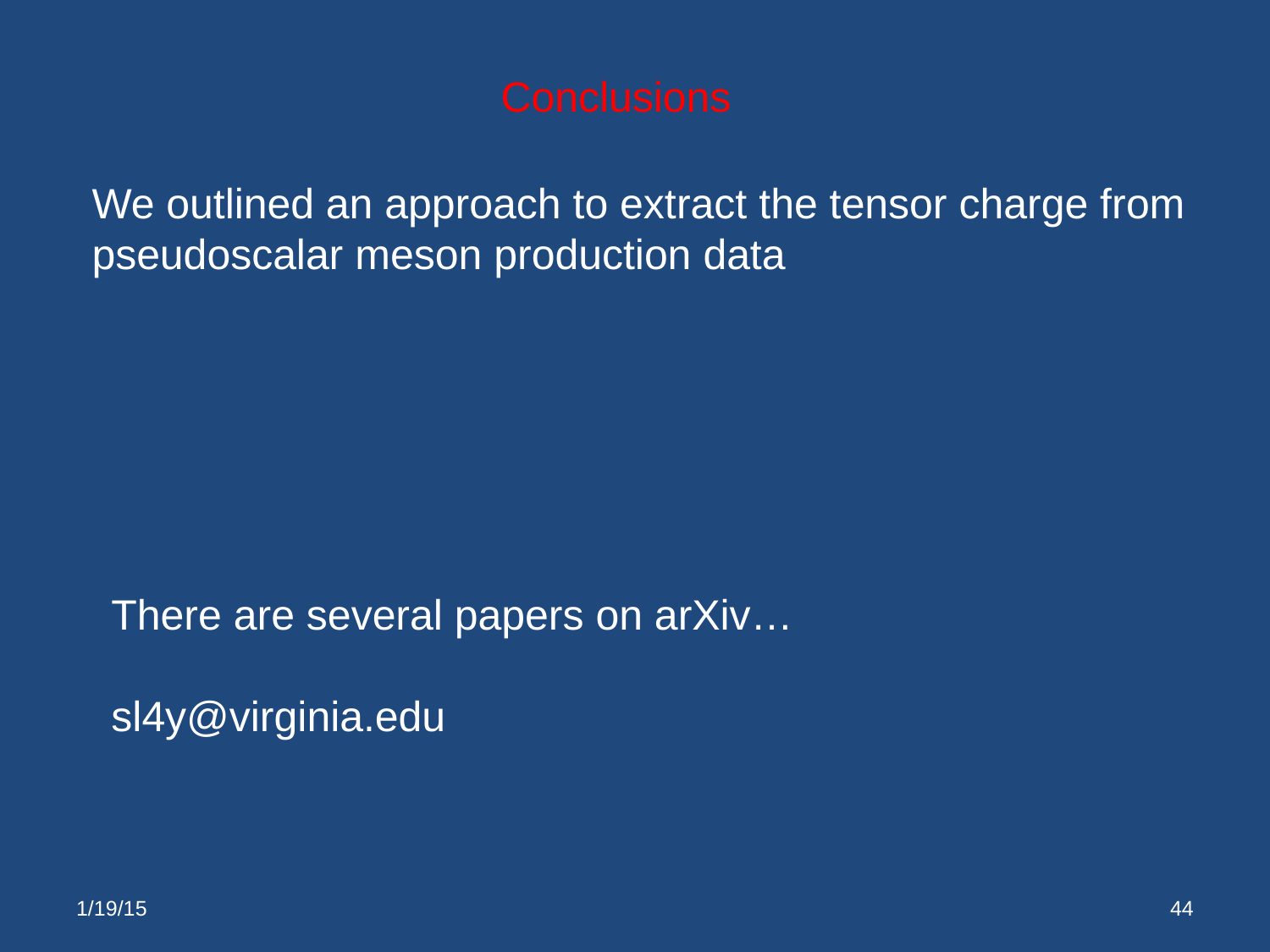

Conclusions
We outlined an approach to extract the tensor charge from
pseudoscalar meson production data
There are several papers on arXiv…

sl4y@virginia.edu
1/19/15
44